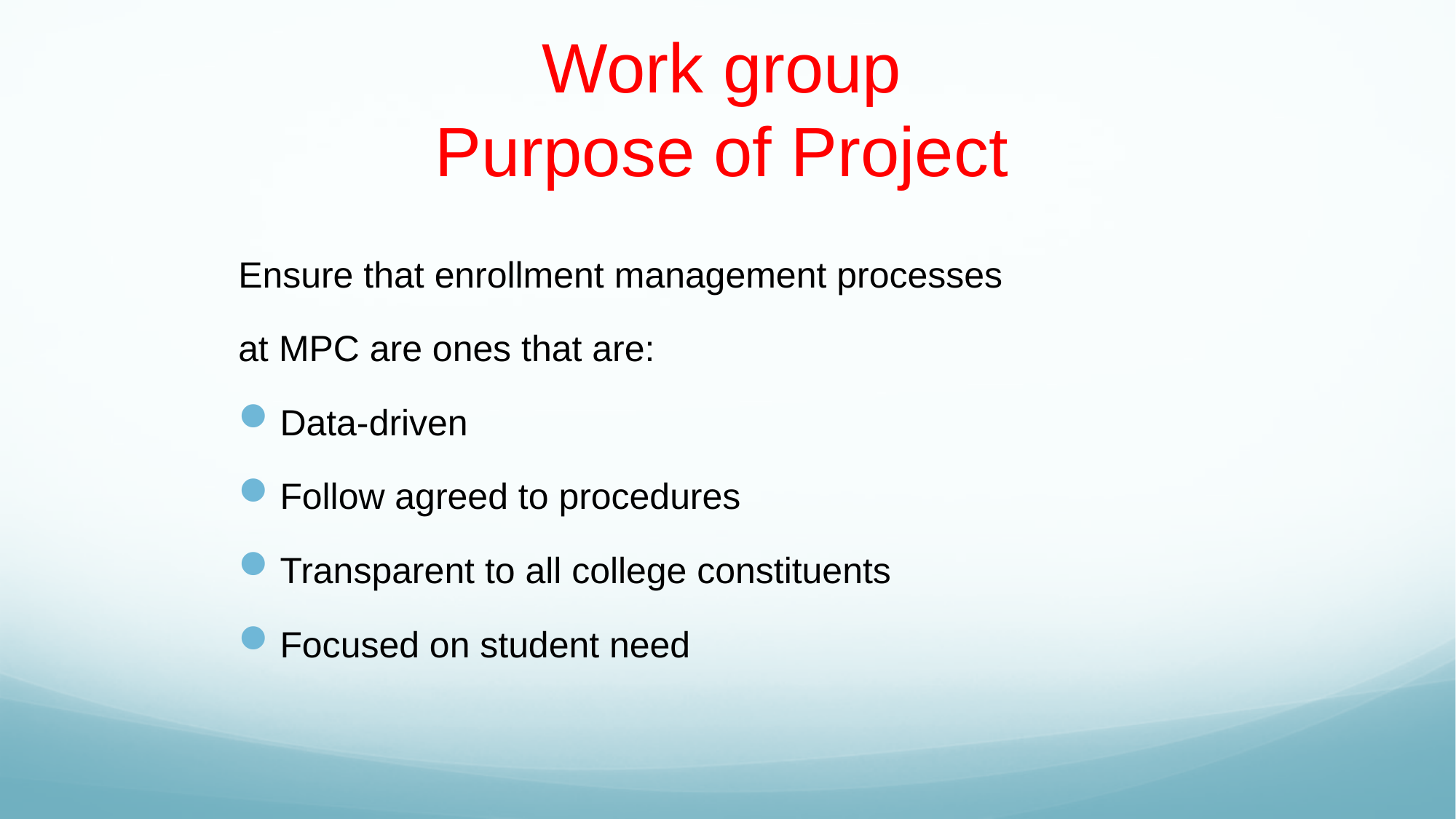

# Work group Purpose of Project
Ensure that enrollment management processes
at MPC are ones that are:
Data-driven
Follow agreed to procedures
Transparent to all college constituents
Focused on student need